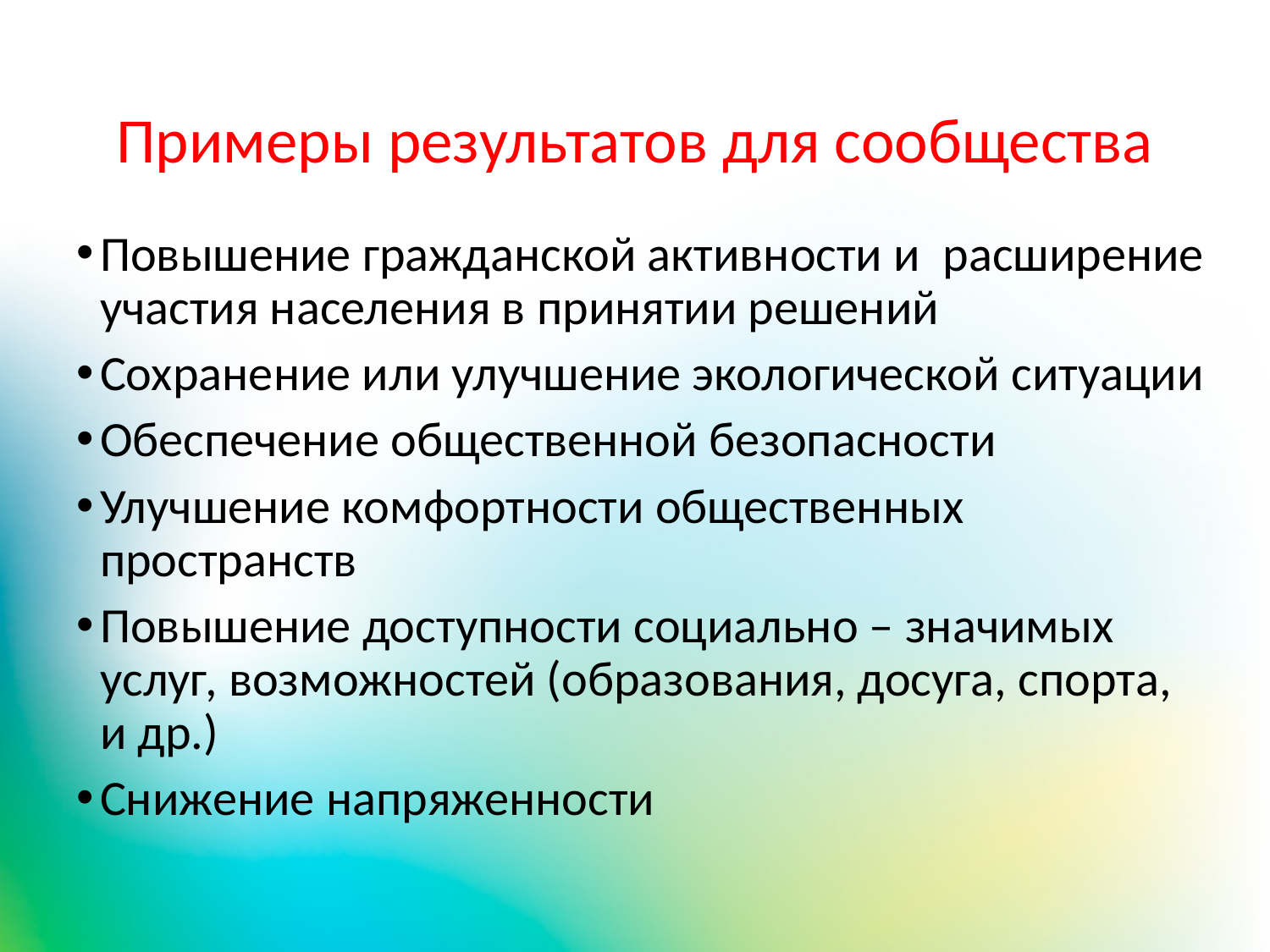

# Примеры результатов для сообщества
Повышение гражданской активности и  расширение участия населения в принятии решений
Сохранение или улучшение экологической ситуации
Обеспечение общественной безопасности
Улучшение комфортности общественных пространств
Повышение доступности социально – значимых услуг, возможностей (образования, досуга, спорта,  и др.)
Снижение напряженности